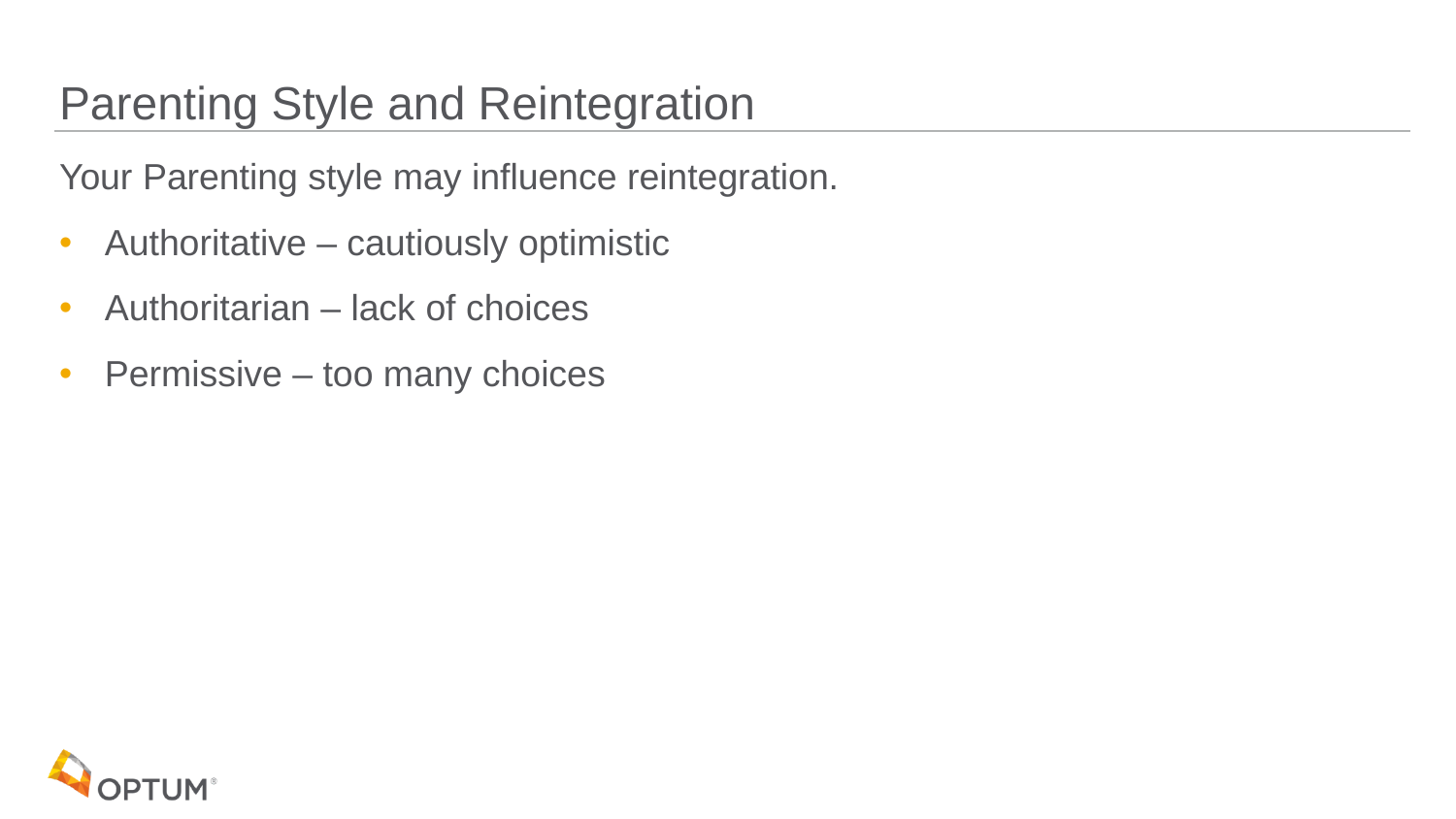

# Parenting Style and Reintegration
Your Parenting style may influence reintegration.
Authoritative – cautiously optimistic
Authoritarian – lack of choices
Permissive – too many choices